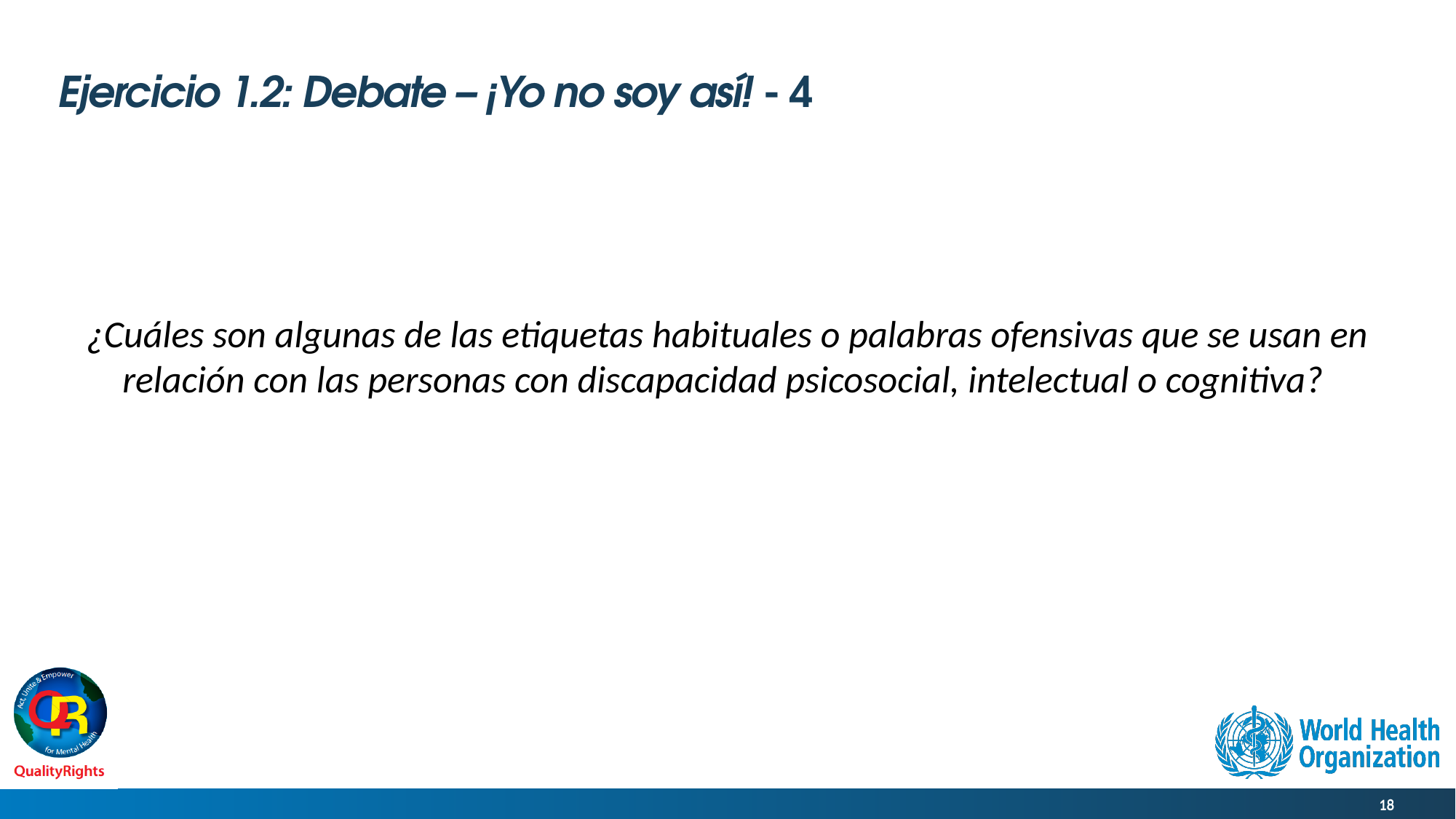

# Ejercicio 1.2: Debate – ¡Yo no soy así! - 4

¿Cuáles son algunas de las etiquetas habituales o palabras ofensivas que se usan en relación con las personas con discapacidad psicosocial, intelectual o cognitiva?
18